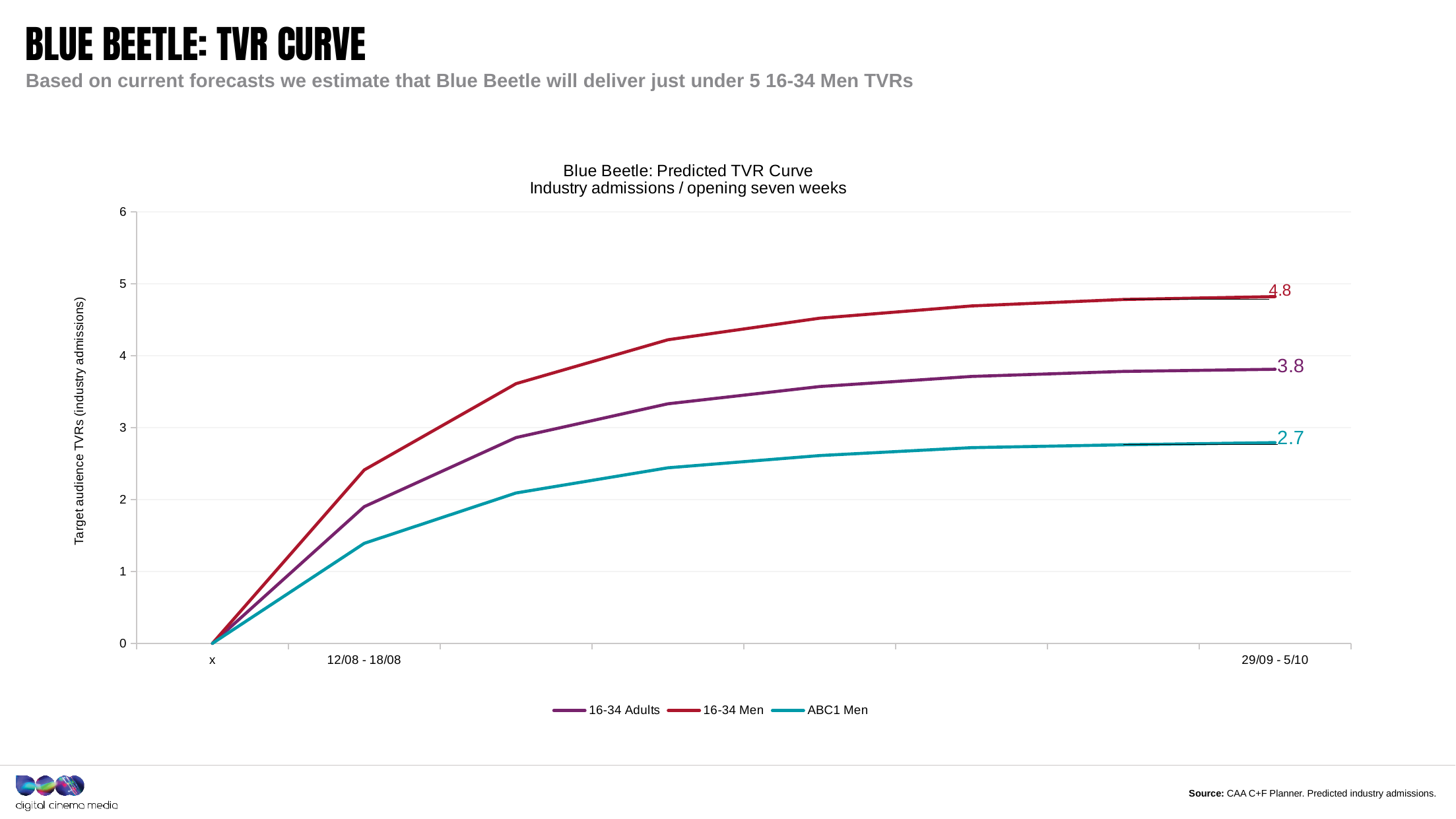

# Blue beetle: TVR CURVE
Based on current forecasts we estimate that Blue Beetle will deliver just under 5 16-34 Men TVRs

### Chart: Blue Beetle: Predicted TVR Curve
Industry admissions / opening seven weeks

| Category | 16-34 Adults | 16-34 Men | ABC1 Men  |
|---|---|---|---|
| x | 0.0 | 0.0 | 0.0 |
| 12/08 - 18/08 | 1.9 | 2.41 | 1.39 |
|  | 2.86 | 3.61 | 2.09 |
|  | 3.33 | 4.22 | 2.44 |
|  | 3.57 | 4.52 | 2.61 |
|  | 3.71 | 4.69 | 2.72 |
|  | 3.78 | 4.78 | 2.76 |
| 29/09 - 5/10 | 3.81 | 4.82 | 2.79 |
Source: CAA C+F Planner. Predicted industry admissions.